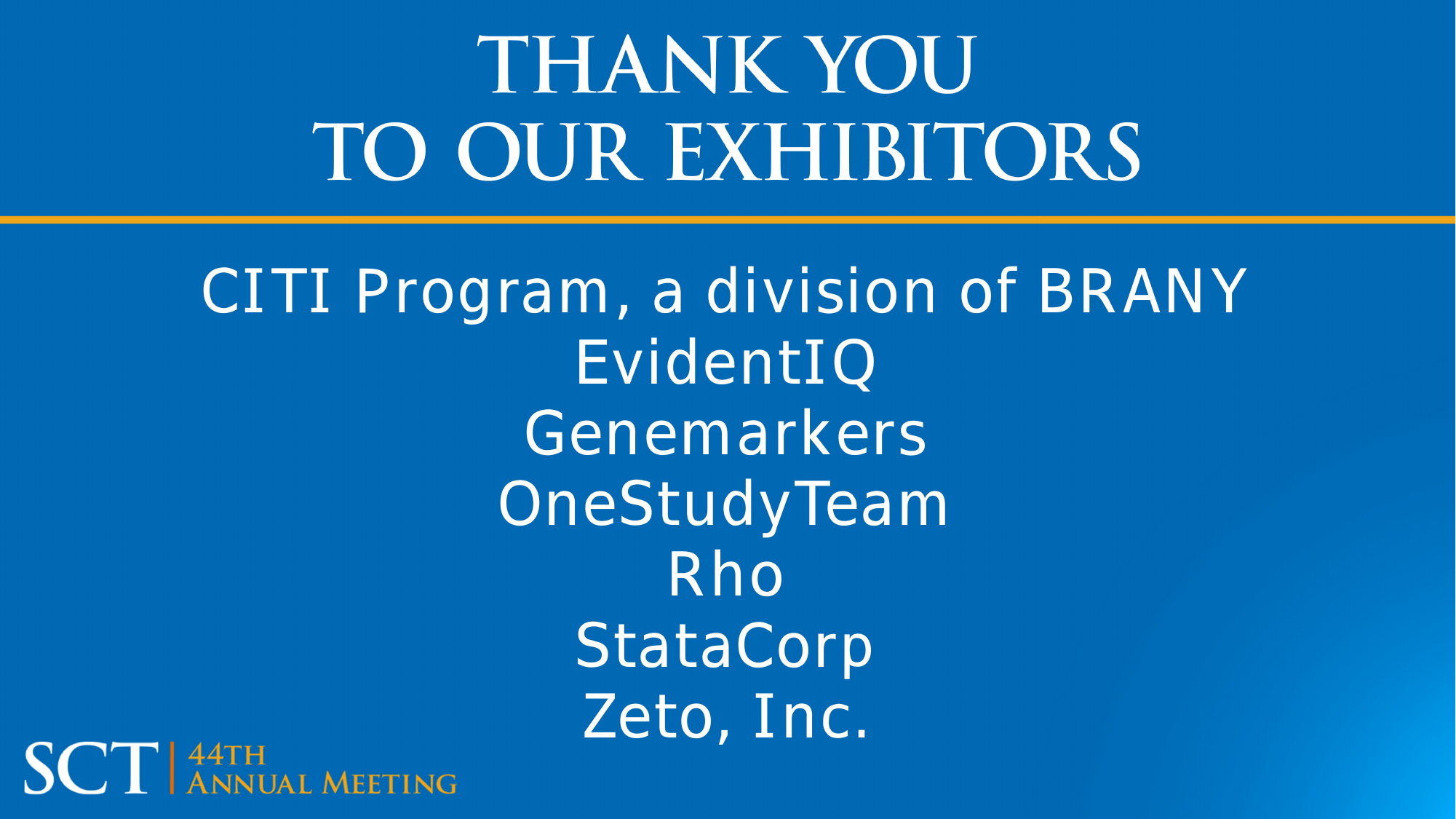

# CITI Program, a division of BRANY EvidentIQ Genemarkers OneStudyTeam Rho StataCorp Zeto, Inc.